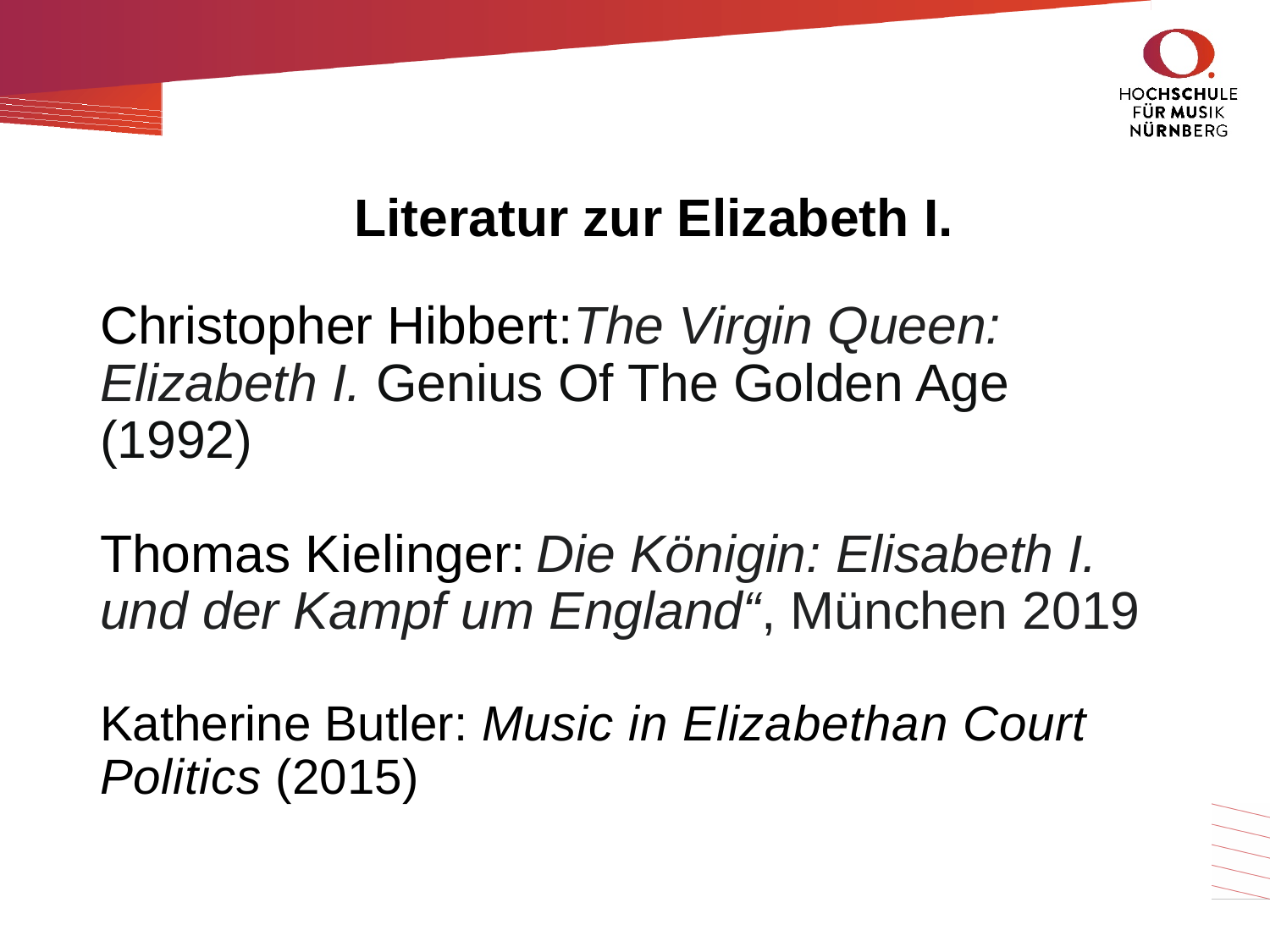

# Literatur zur Elizabeth I.
Christopher Hibbert:The Virgin Queen: Elizabeth I. Genius Of The Golden Age (1992)

Thomas Kielinger: Die Königin: Elisabeth I. und der Kampf um England“, München 2019

Katherine Butler: Music in Elizabethan Court Politics (2015)